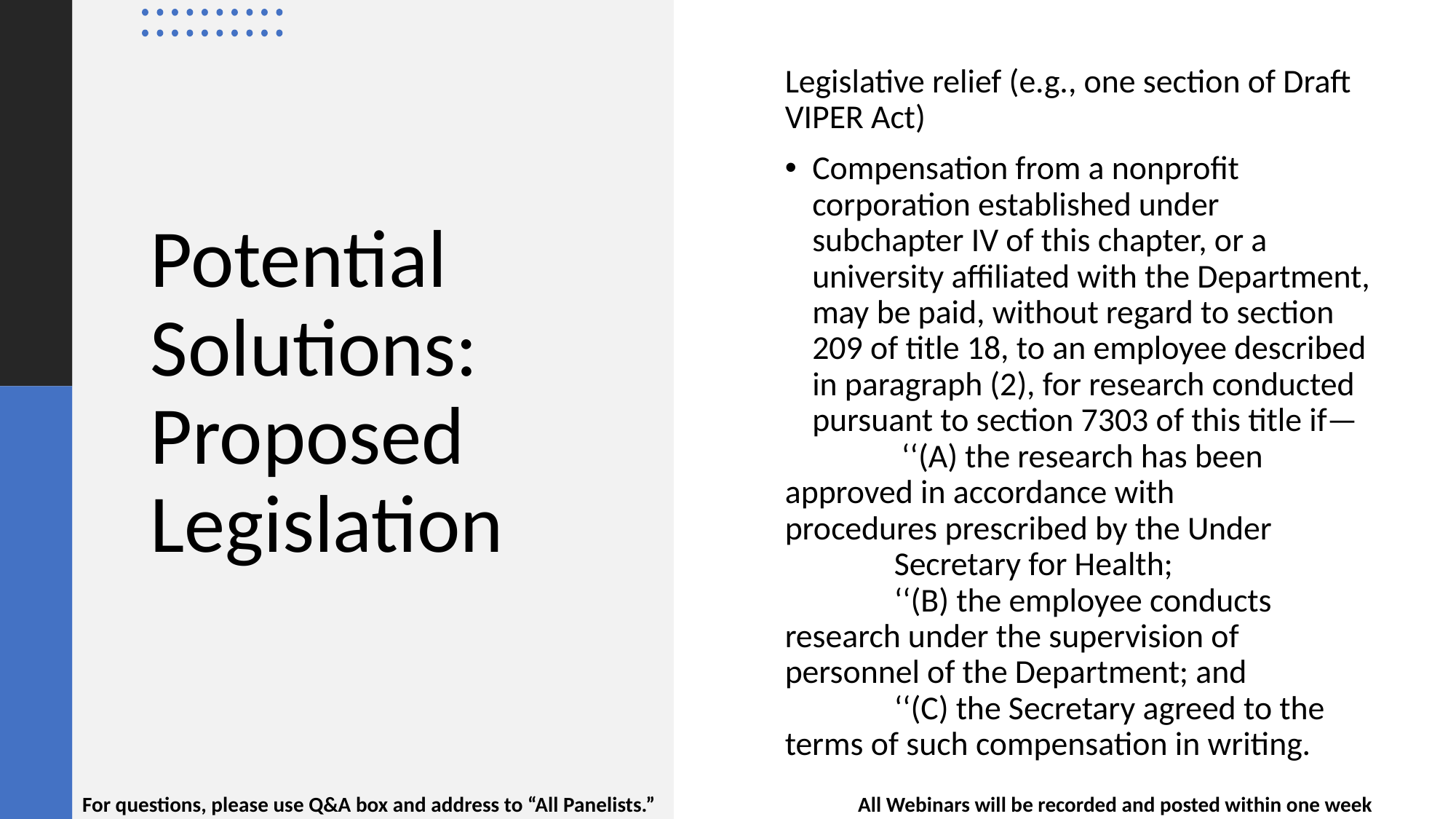

Legislative relief (e.g., one section of Draft VIPER Act)
Compensation from a nonprofit corporation established under subchapter IV of this chapter, or a university affiliated with the Department, may be paid, without regard to section 209 of title 18, to an employee described in paragraph (2), for research conducted pursuant to section 7303 of this title if—
	 ‘‘(A) the research has been approved in accordance with procedures prescribed by the Under 		Secretary for Health;
	‘‘(B) the employee conducts research under the supervision of personnel of the Department; and
	‘‘(C) the Secretary agreed to the terms of such compensation in writing.

# Potential Solutions: Proposed Legislation

For questions, please use Q&A box and address to “All Panelists.”                                           All Webinars will be recorded and posted within one week